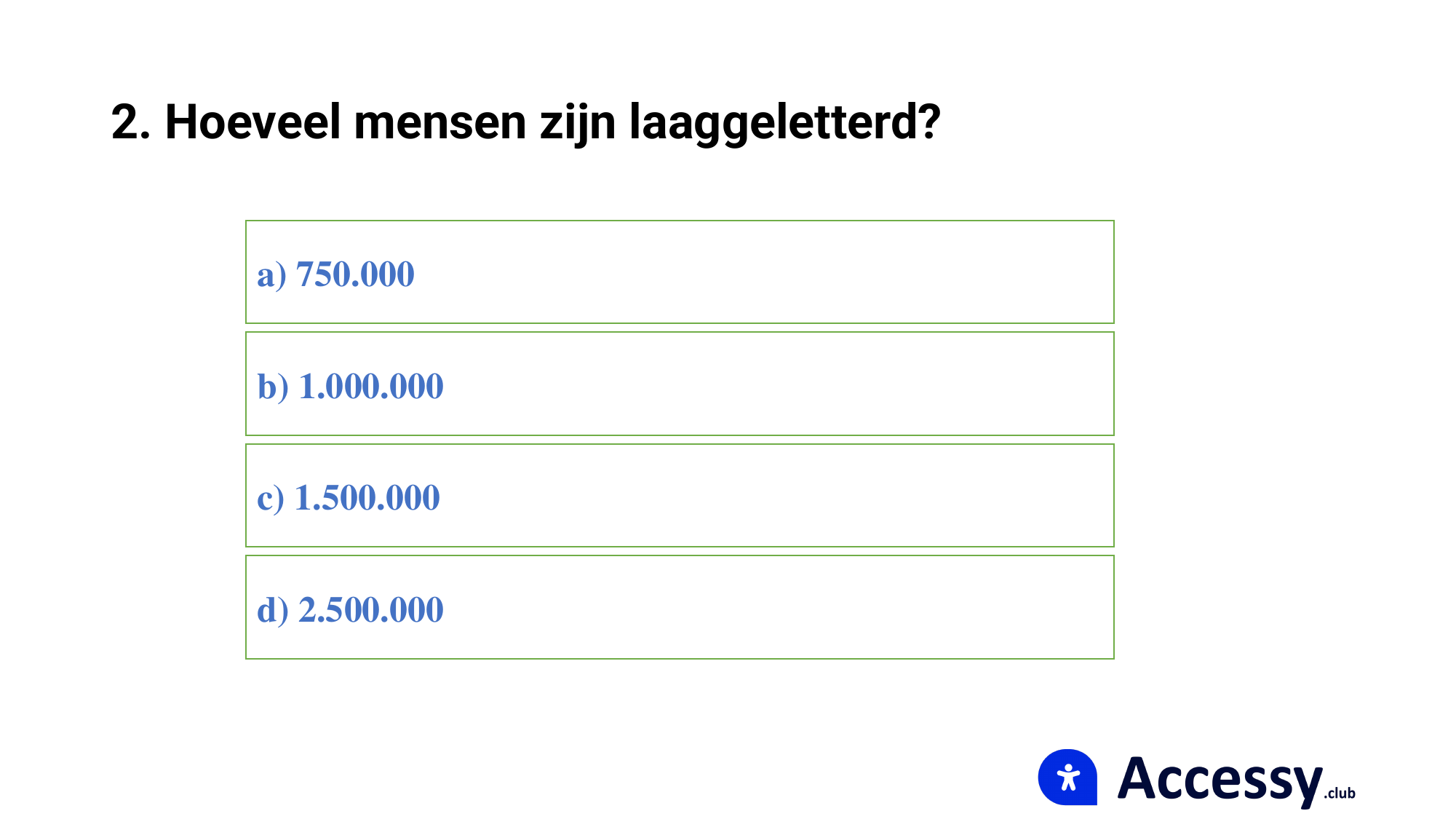

# 2. Hoeveel mensen zijn laaggeletterd?
a) 750.000
b) 1.000.000
c) 1.500.000
d) 2.500.000